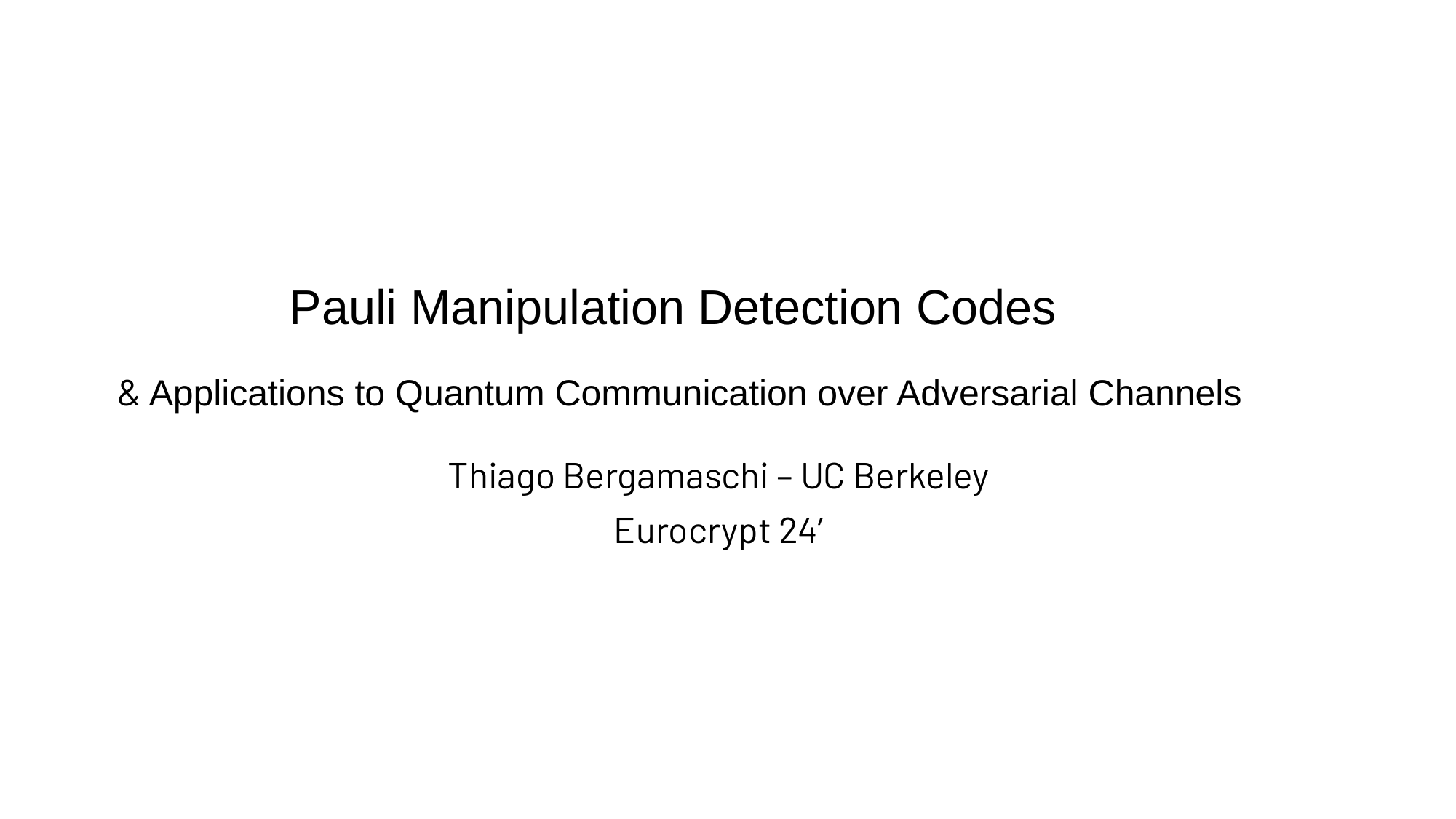

# Pauli Manipulation Detection Codes & Applications to Quantum Communication over Adversarial Channels
Thiago Bergamaschi – UC Berkeley
Eurocrypt 24’